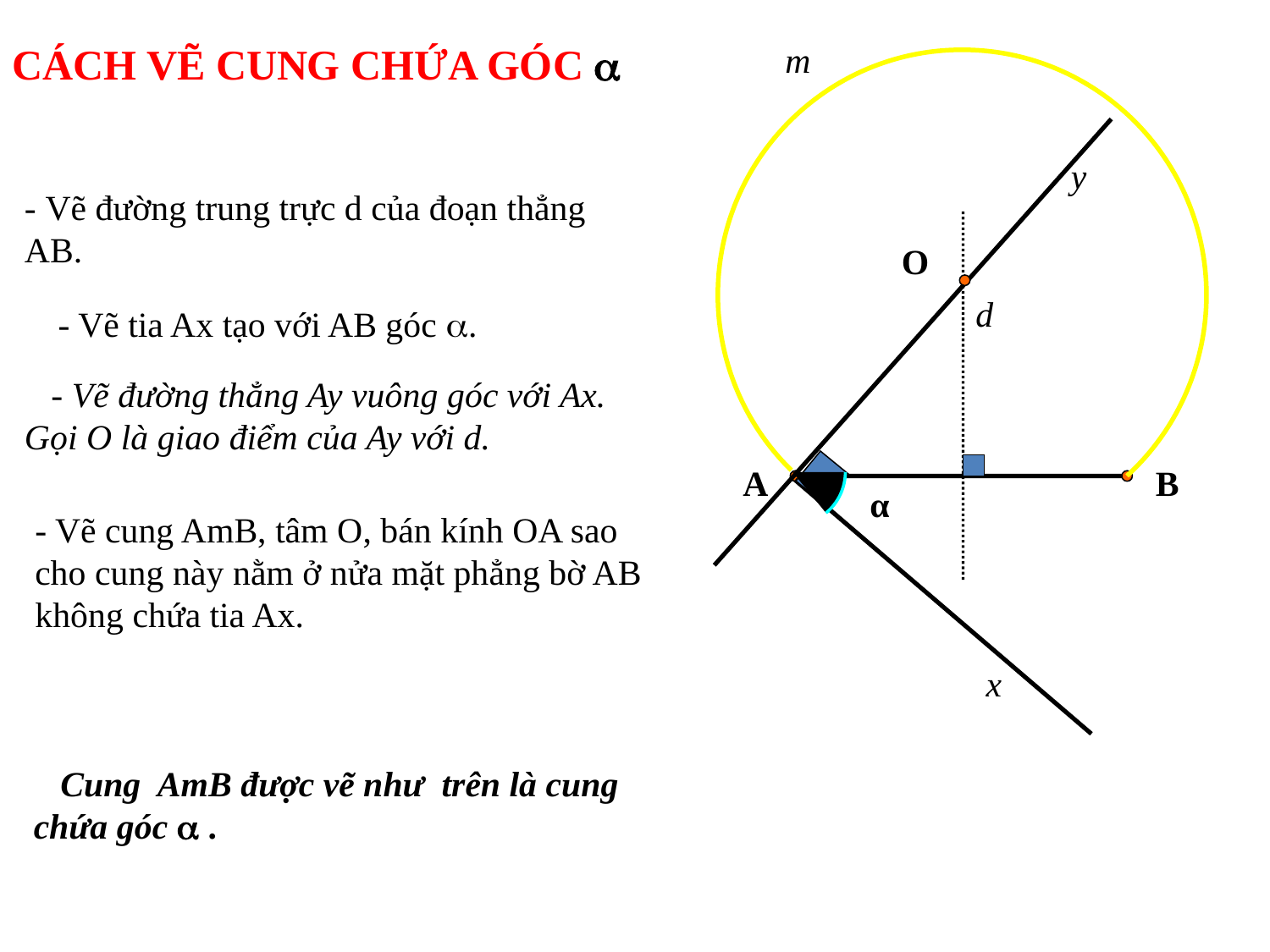

CÁCH VẼ CUNG CHỨA GÓC α
m

y
- Vẽ đường trung trực d của đoạn thẳng AB.

O

d
- Vẽ tia Ax tạo với AB góc α.
   - Vẽ đường thẳng Ay vuông góc với Ax. Gọi O là giao điểm của Ay với d.
A
B

α

- Vẽ cung AmB, tâm O, bán kính OA sao cho cung này nằm ở nửa mặt phẳng bờ AB không chứa tia Ax.
x
   Cung  AmB được vẽ như  trên là cung chứa góc α .